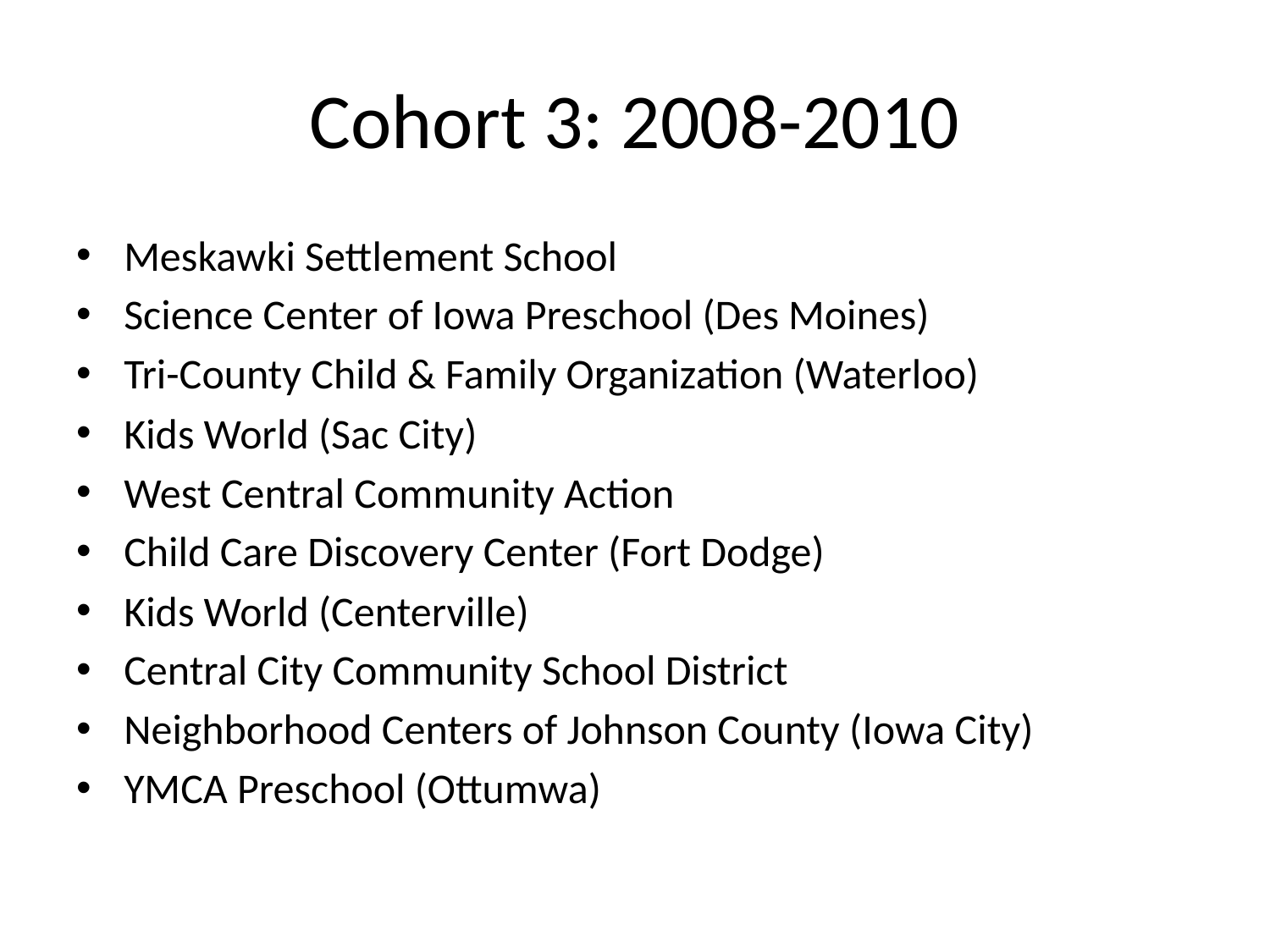

# Cohort 3: 2008-2010
Meskawki Settlement School
Science Center of Iowa Preschool (Des Moines)
Tri-County Child & Family Organization (Waterloo)
Kids World (Sac City)
West Central Community Action
Child Care Discovery Center (Fort Dodge)
Kids World (Centerville)
Central City Community School District
Neighborhood Centers of Johnson County (Iowa City)
YMCA Preschool (Ottumwa)